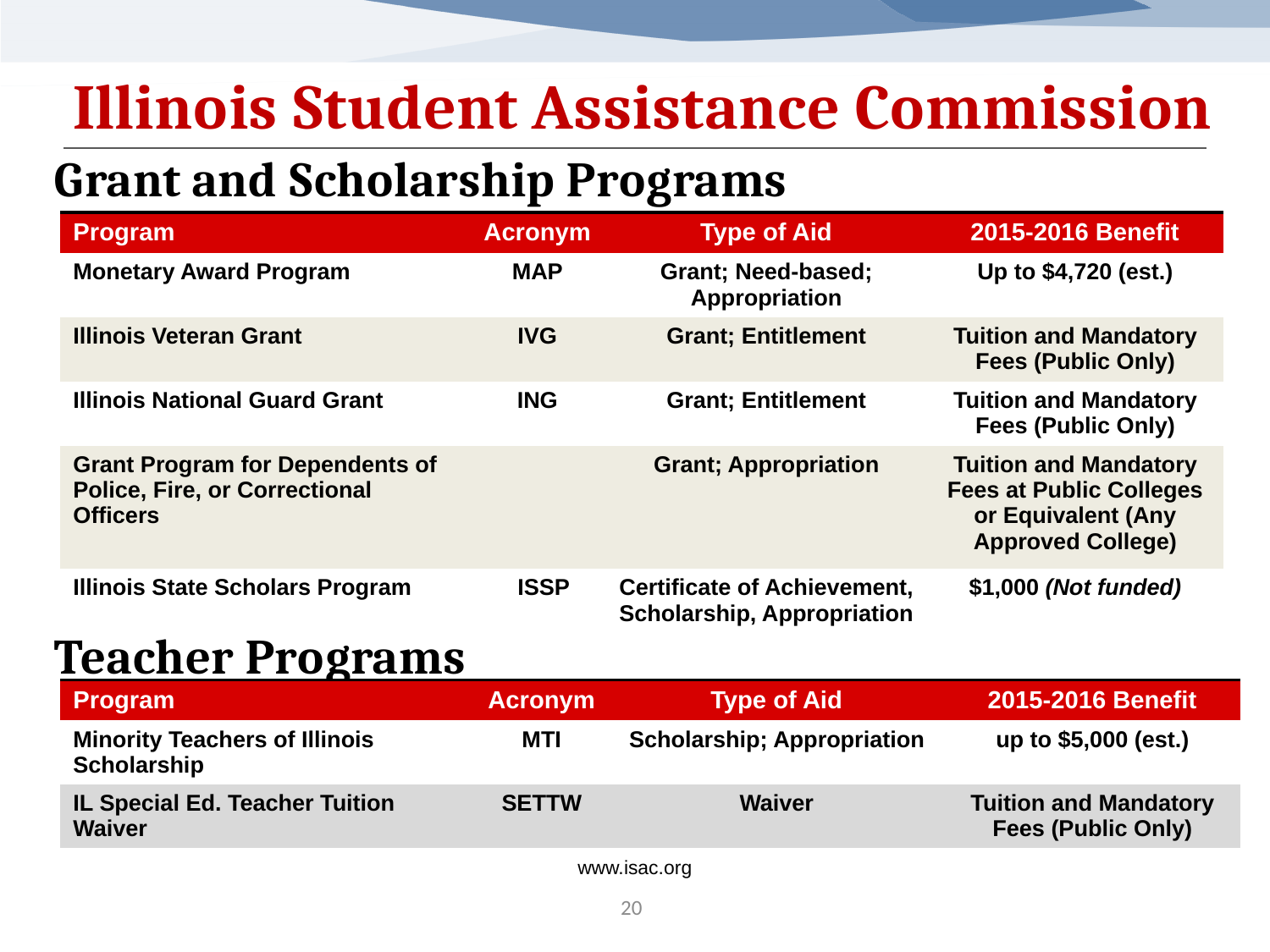

# Illinois Student Assistance Commission
Grant and Scholarship Programs
| Program | Acronym | Type of Aid | 2015-2016 Benefit |
| --- | --- | --- | --- |
| Monetary Award Program | MAP | Grant; Need-based; Appropriation | Up to $4,720 (est.) |
| Illinois Veteran Grant | IVG | Grant; Entitlement | Tuition and Mandatory Fees (Public Only) |
| Illinois National Guard Grant | ING | Grant; Entitlement | Tuition and Mandatory Fees (Public Only) |
| Grant Program for Dependents of Police, Fire, or Correctional Officers |  | Grant; Appropriation | Tuition and Mandatory Fees at Public Colleges or Equivalent (Any Approved College) |
| Illinois State Scholars Program | ISSP | Certificate of Achievement, Scholarship, Appropriation | $1,000 (Not funded) |
Teacher Programs
| Program | Acronym | Type of Aid | 2015-2016 Benefit |
| --- | --- | --- | --- |
| Minority Teachers of Illinois Scholarship | MTI | Scholarship; Appropriation | up to $5,000 (est.) |
| IL Special Ed. Teacher Tuition Waiver | SETTW | Waiver | Tuition and Mandatory Fees (Public Only) |

www.isac.org
20